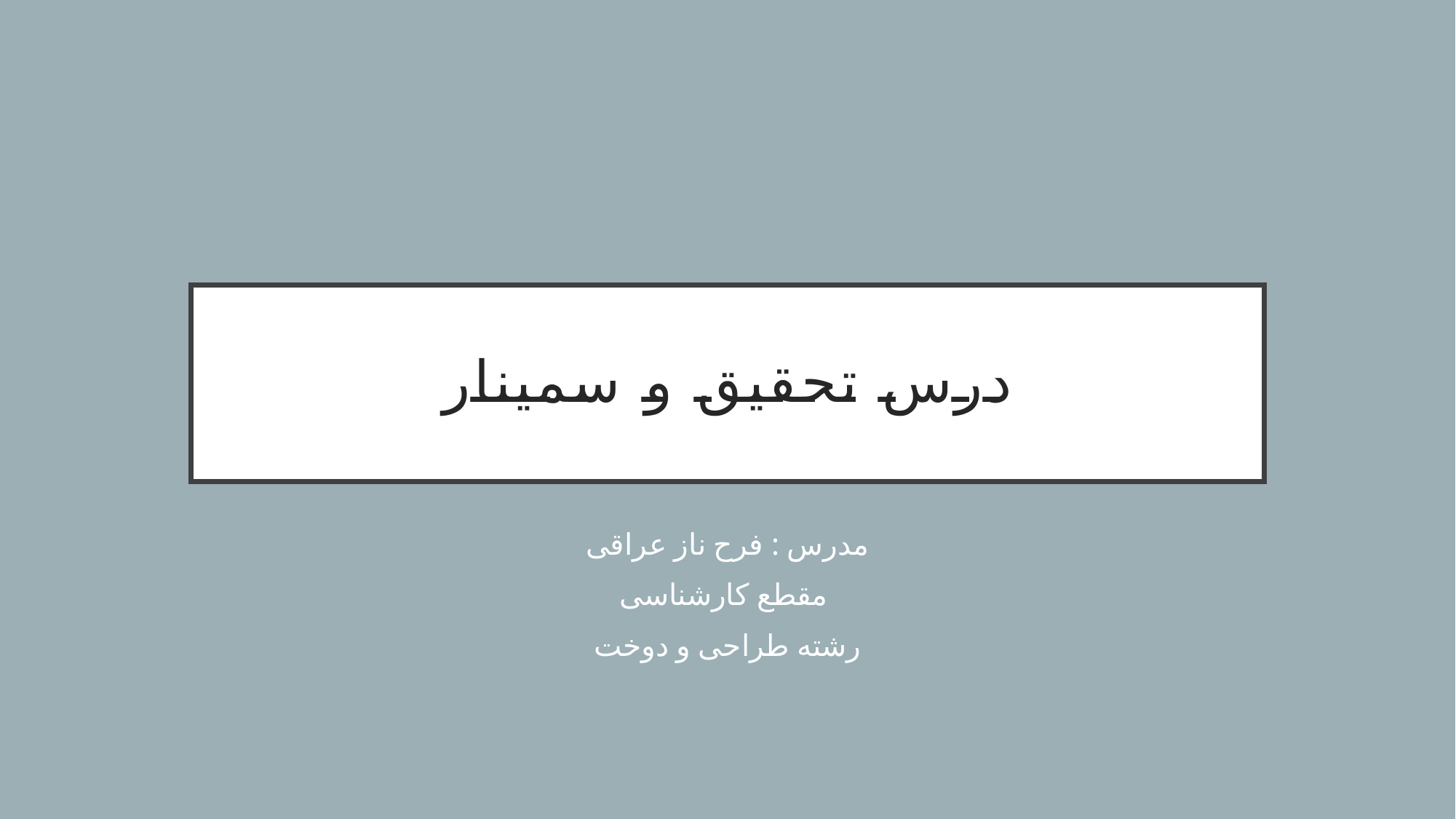

# درس تحقیق و سمینار
مدرس : فرح ناز عراقی
مقطع کارشناسی
رشته طراحی و دوخت